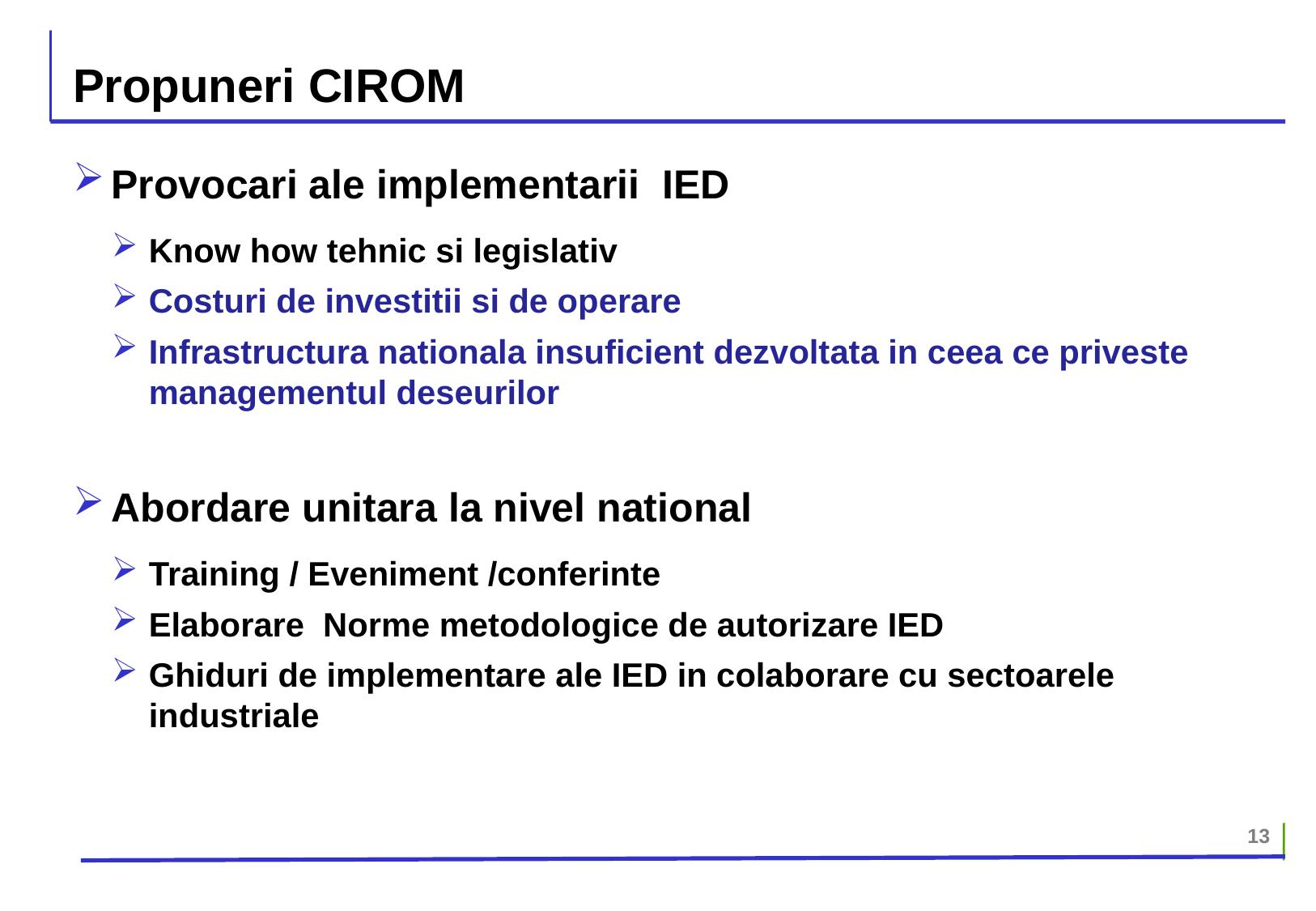

# Propuneri CIROM
Provocari ale implementarii  IED
Know how tehnic si legislativ
Costuri de investitii si de operare
Infrastructura nationala insuficient dezvoltata in ceea ce priveste managementul deseurilor

Abordare unitara la nivel national
Training / Eveniment /conferinte
Elaborare  Norme metodologice de autorizare IED
Ghiduri de implementare ale IED in colaborare cu sectoarele industriale